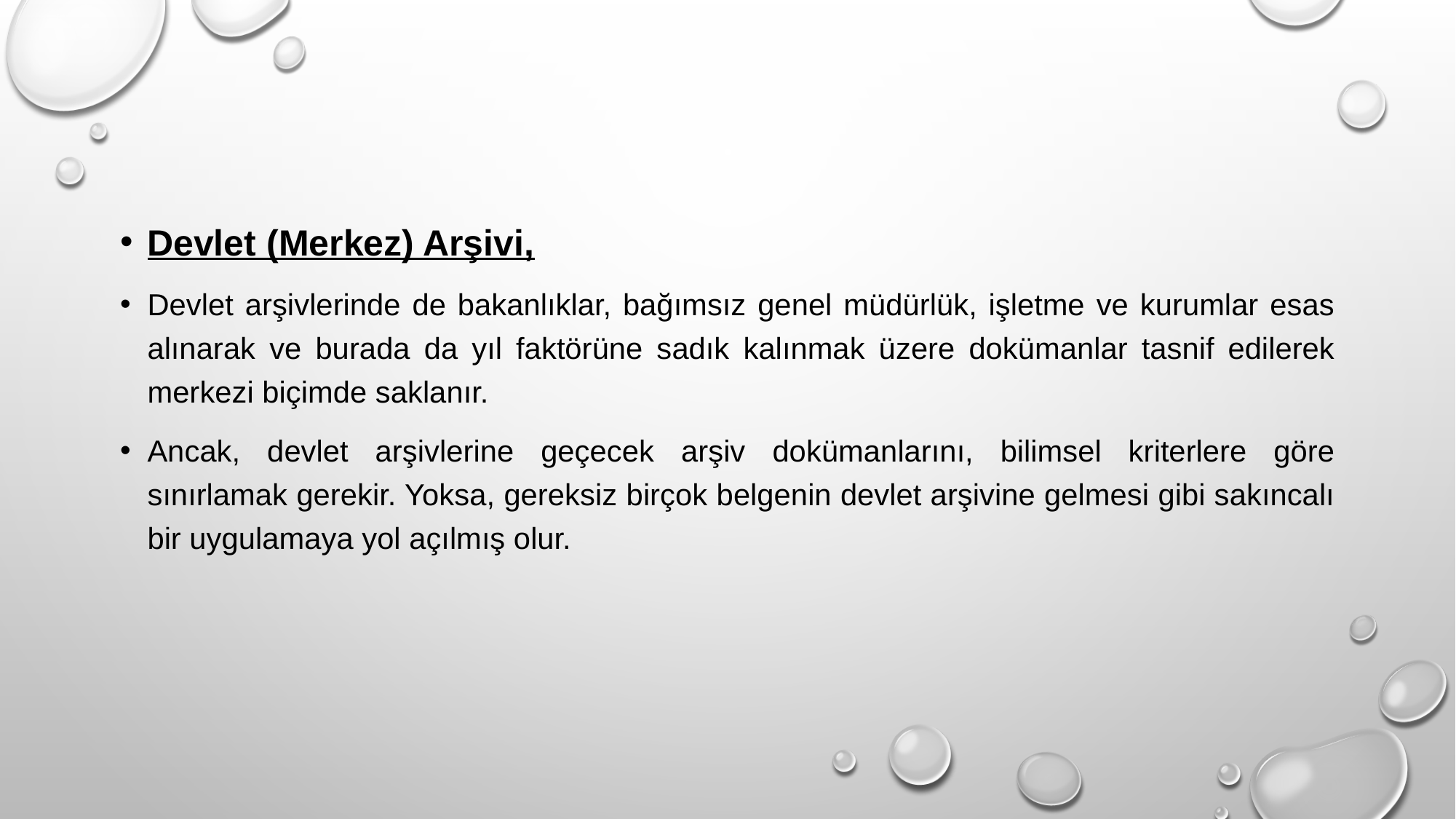

Devlet (Merkez) Arşivi,
Devlet arşivlerinde de bakanlıklar, bağımsız genel müdürlük, işletme ve kurumlar esas alınarak ve burada da yıl faktörüne sadık kalınmak üzere dokümanlar tasnif edilerek merkezi biçimde saklanır.
Ancak, devlet arşivlerine geçecek arşiv dokümanlarını, bilimsel kriterlere göre sınırlamak gerekir. Yoksa, gereksiz birçok belgenin devlet arşivine gelmesi gibi sakıncalı bir uygulamaya yol açılmış olur.